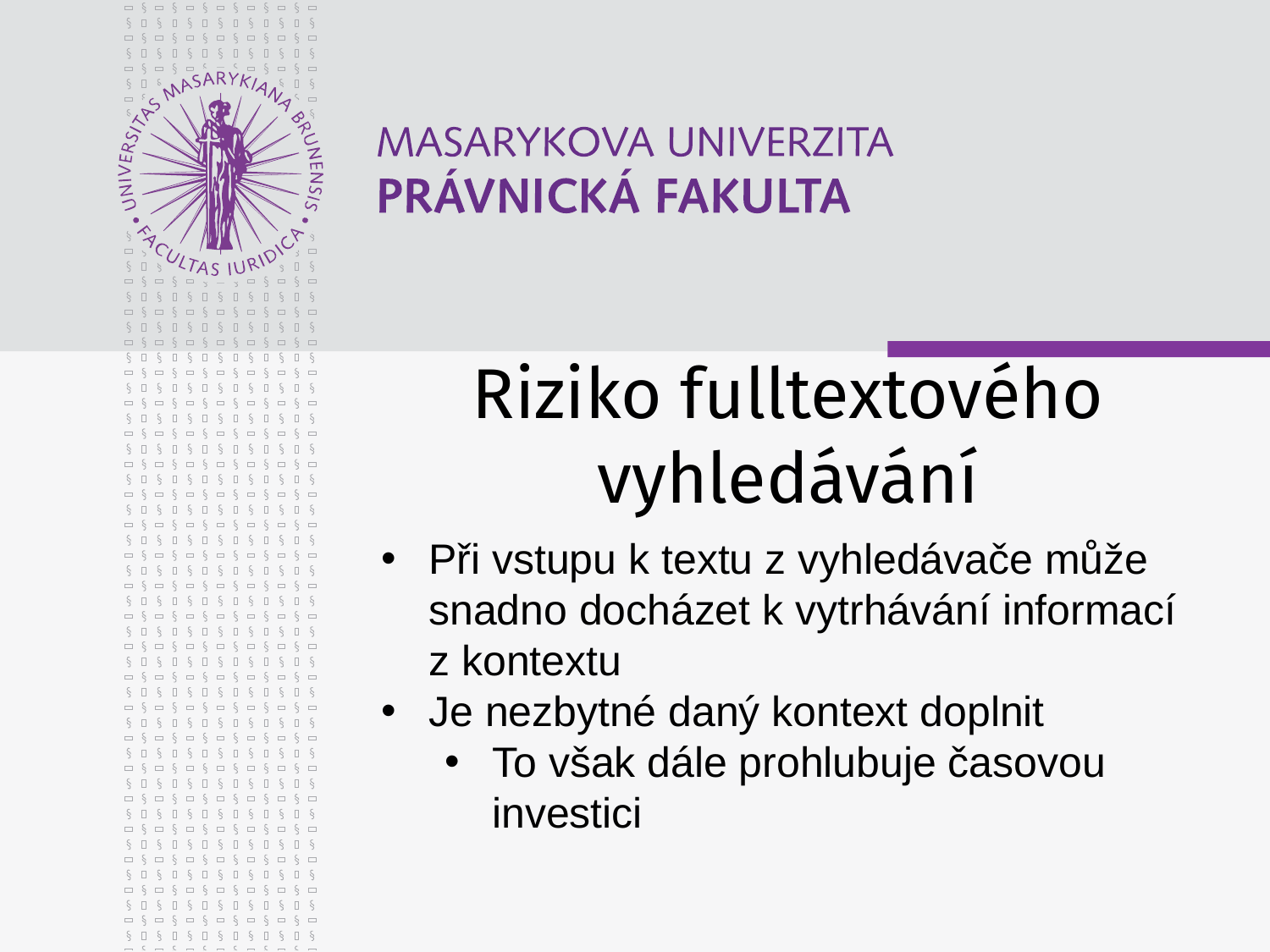

# Riziko fulltextového vyhledávání
Při vstupu k textu z vyhledávače může snadno docházet k vytrhávání informací z kontextu
Je nezbytné daný kontext doplnit
To však dále prohlubuje časovou investici